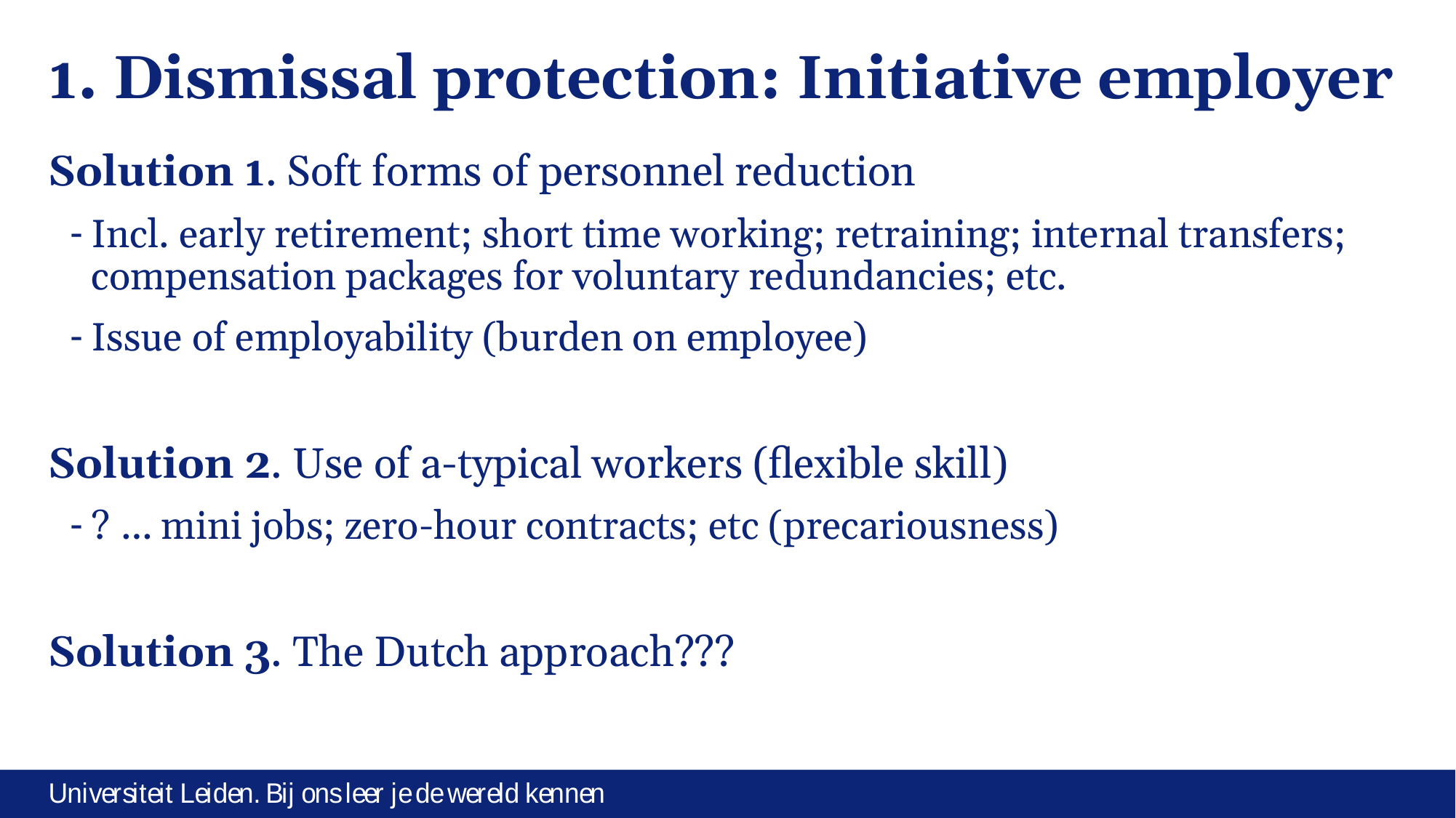

# 1. Dismissal protection: Initiative employer
Solution 1. Soft forms of personnel reduction
Incl. early retirement; short time working; retraining; internal transfers; compensation packages for voluntary redundancies; etc.
Issue of employability (burden on employee)

Solution 2. Use of a-typical workers (flexible skill)
? … mini jobs; zero-hour contracts; etc (precariousness)

Solution 3. The Dutch approach???